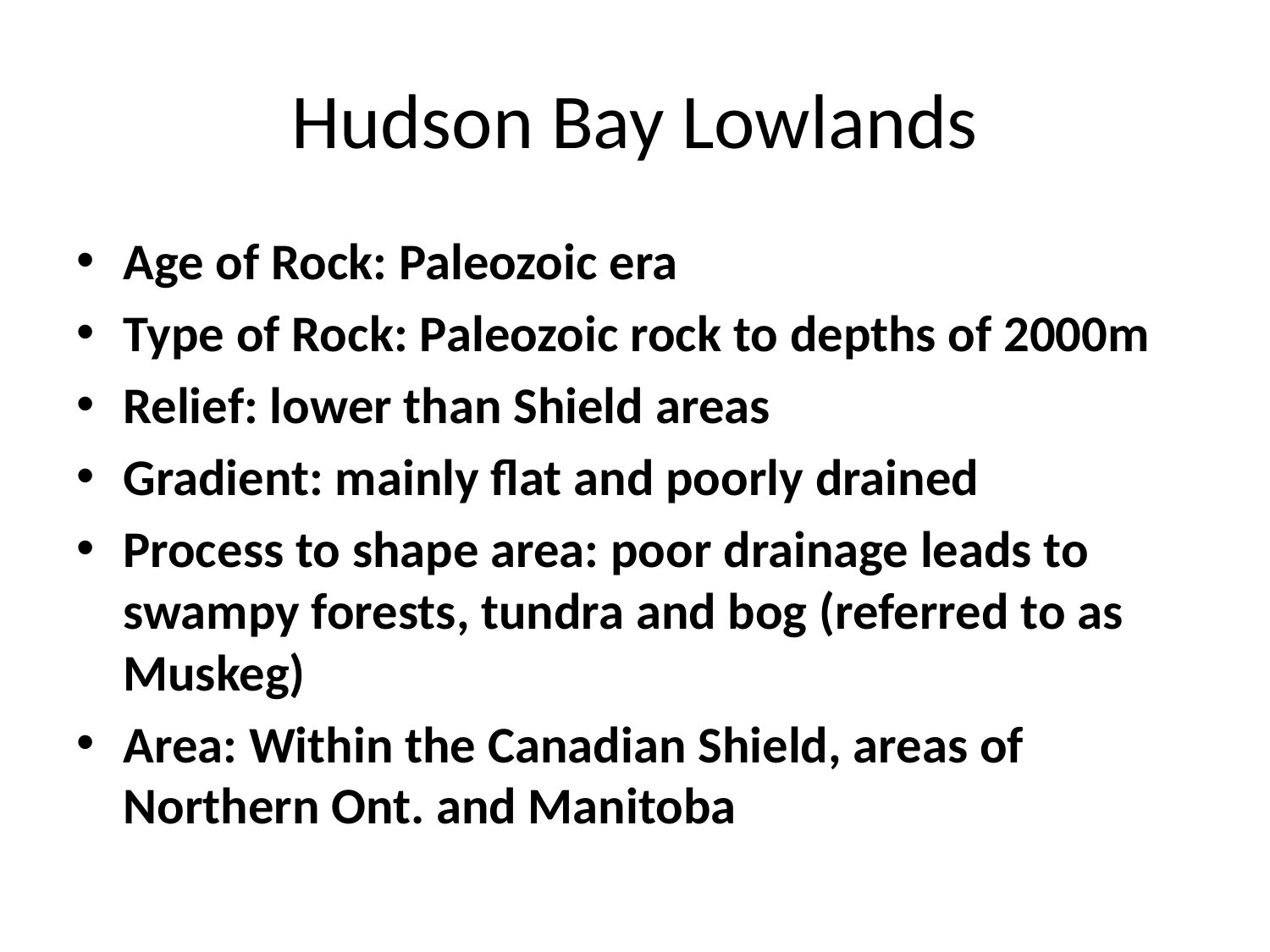

# Hudson Bay Lowlands
Age of Rock: Paleozoic era
Type of Rock: Paleozoic rock to depths of 2000m
Relief: lower than Shield areas
Gradient: mainly flat and poorly drained
Process to shape area: poor drainage leads to swampy forests, tundra and bog (referred to as Muskeg)
Area: Within the Canadian Shield, areas of Northern Ont. and Manitoba